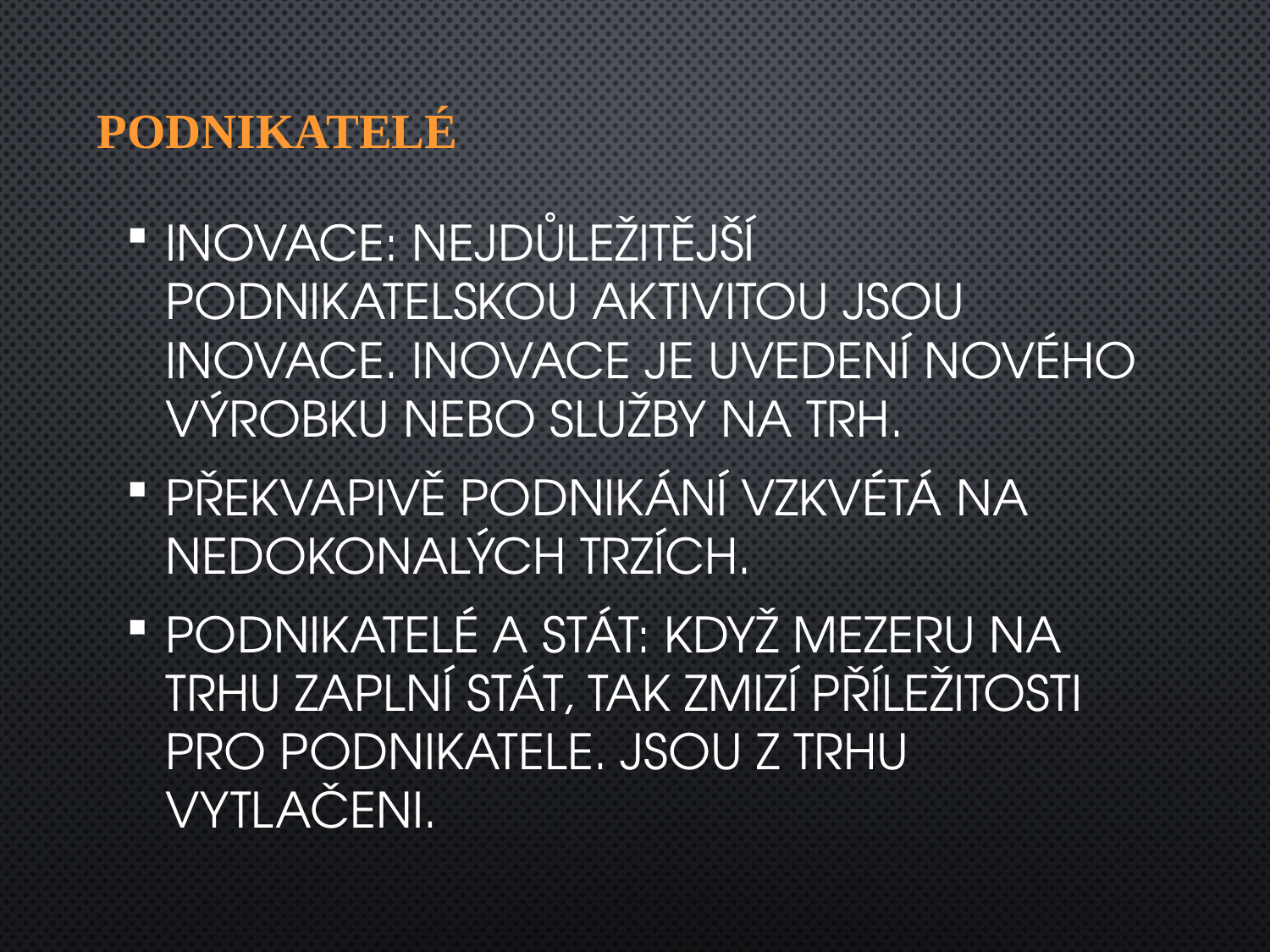

# Podnikatelé
INOVACE: Nejdůležitější podnikatelskou aktivitou jsou inovace. Inovace je uvedení nového výrobku nebo služby na trh.
Překvapivě podnikání vzkvétá na nedokonalých trzích.
PODNIKATELÉ A STÁT: Když mezeru na trhu zaplní stát, tak zmizí příležitosti pro podnikatele. Jsou z trhu vytlačeni.